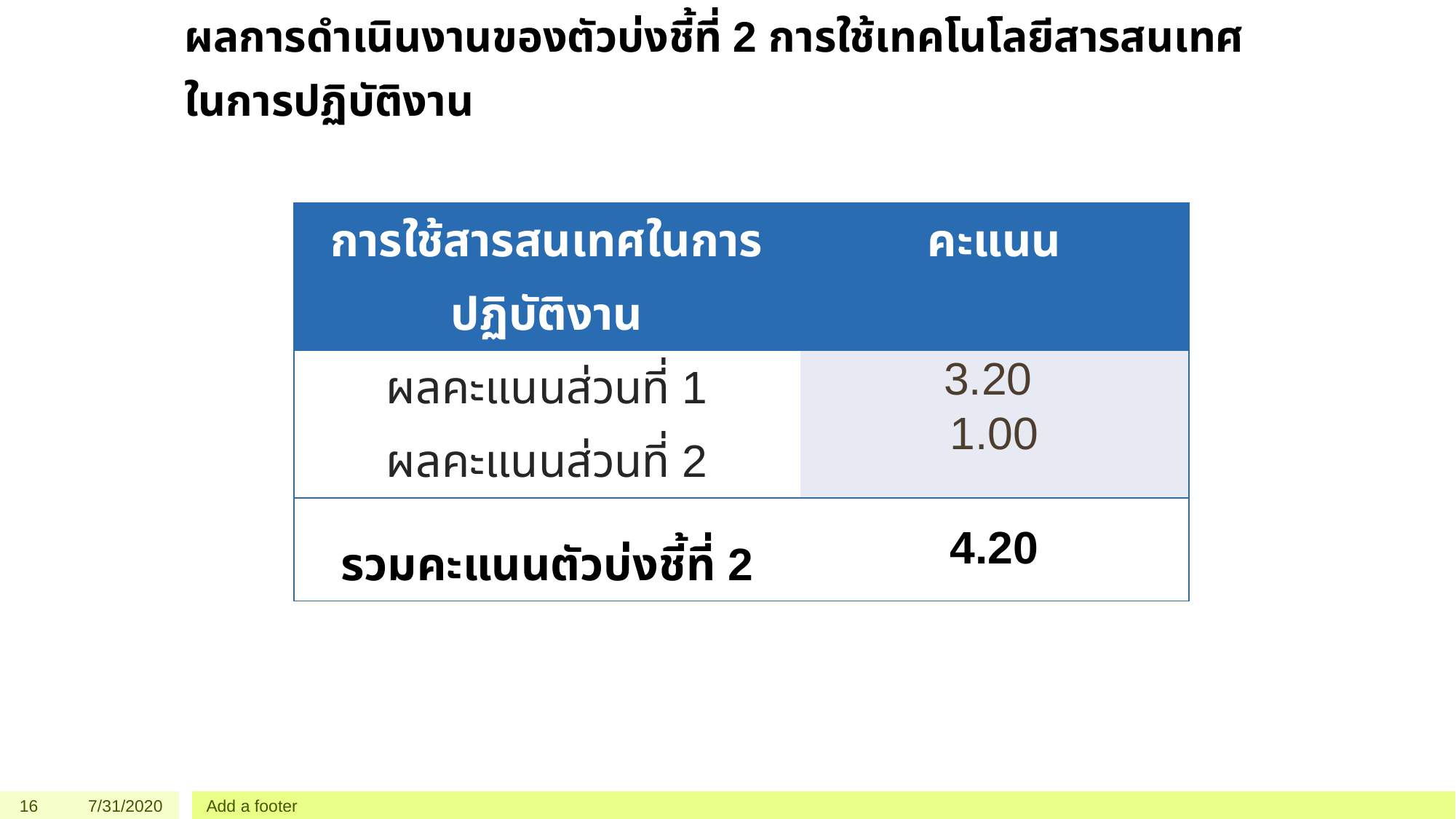

ผลการดำเนินงานของตัวบ่งชี้ที่ 2 การใช้เทคโนโลยีสารสนเทศในการปฏิบัติงาน
| การใช้สารสนเทศในการปฏิบัติงาน | คะแนน |
| --- | --- |
| ผลคะแนนส่วนที่ 1 ผลคะแนนส่วนที่ 2 | 3.20 1.00 |
| รวมคะแนนตัวบ่งชี้ที่ 2 | 4.20 |
16
7/31/2020
Add a footer